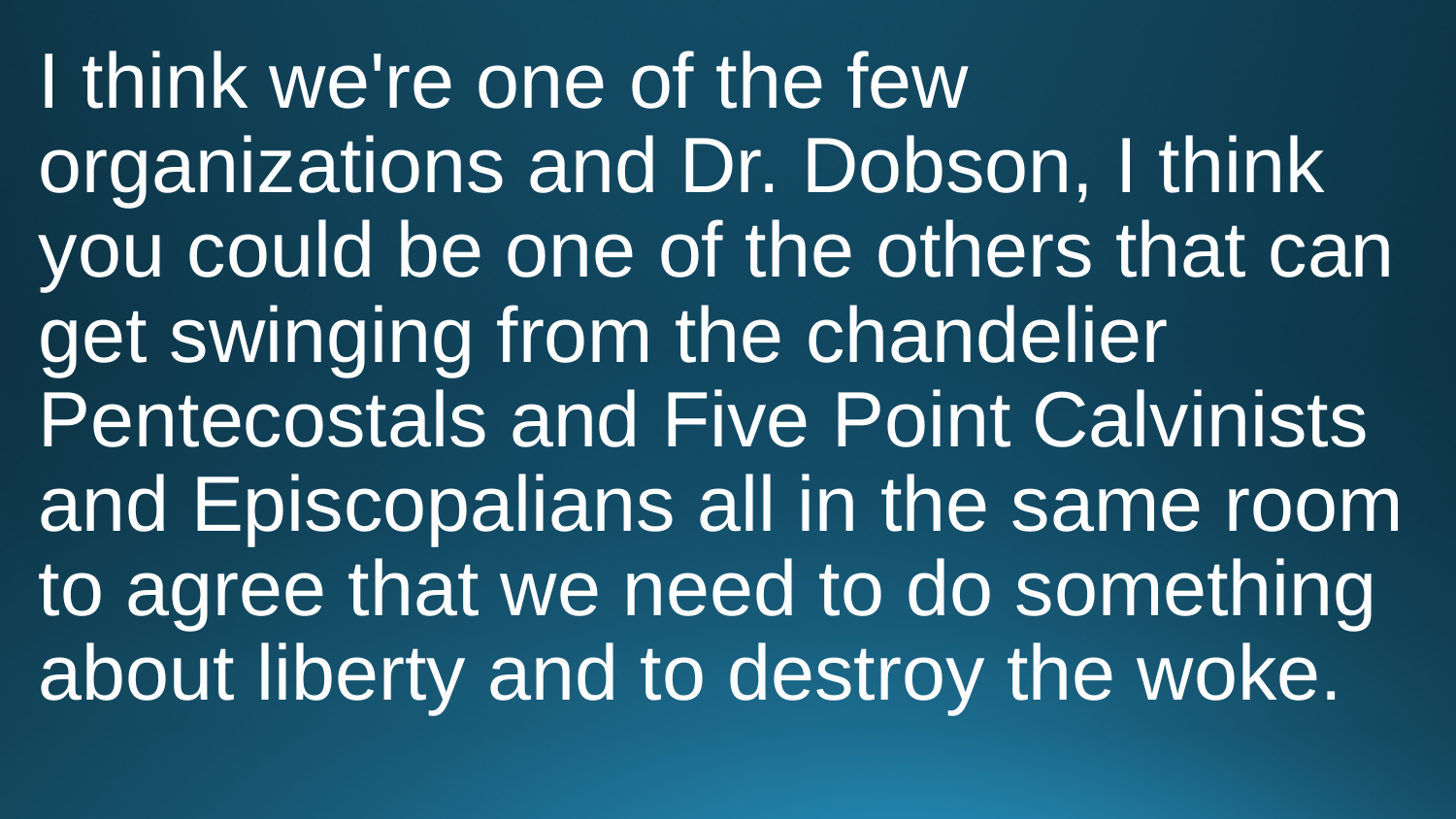

I think we're one of the few organizations and Dr. Dobson, I think you could be one of the others that can get swinging from the chandelier Pentecostals and Five Point Calvinists and Episcopalians all in the same room to agree that we need to do something about liberty and to destroy the woke.